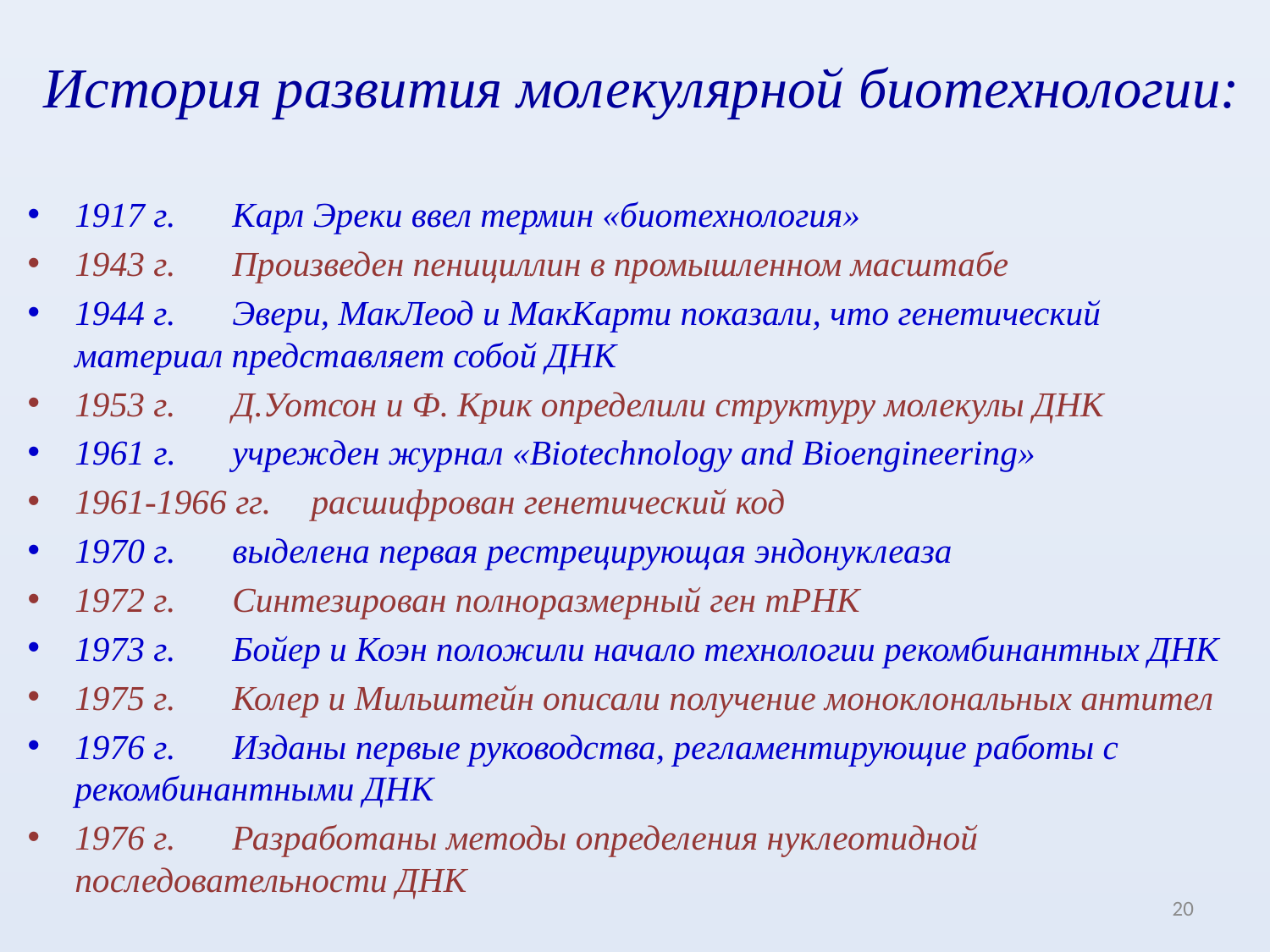

# История развития молекулярной биотехнологии:
1917 г. 	Карл Эреки ввел термин «биотехнология»
1943 г. 	Произведен пенициллин в промышленном масштабе
1944 г. 	Эвери, МакЛеод и МакКарти показали, что генетический материал представляет собой ДНК
1953 г. 	Д.Уотсон и Ф. Крик определили структуру молекулы ДНК
1961 г. 	учрежден журнал «Biotechnology and Bioengineering»
1961-1966 гг. 	расшифрован генетический код
1970 г. 	выделена первая рестрецирующая эндонуклеаза
1972 г. 	Синтезирован полноразмерный ген тРНК
1973 г.	Бойер и Коэн положили начало технологии рекомбинантных ДНК
1975 г.	Колер и Мильштейн описали получение моноклональных антител
1976 г. 	Изданы первые руководства, регламентирующие работы с рекомбинантными ДНК
1976 г. 	Разработаны методы определения нуклеотидной последовательности ДНК
20